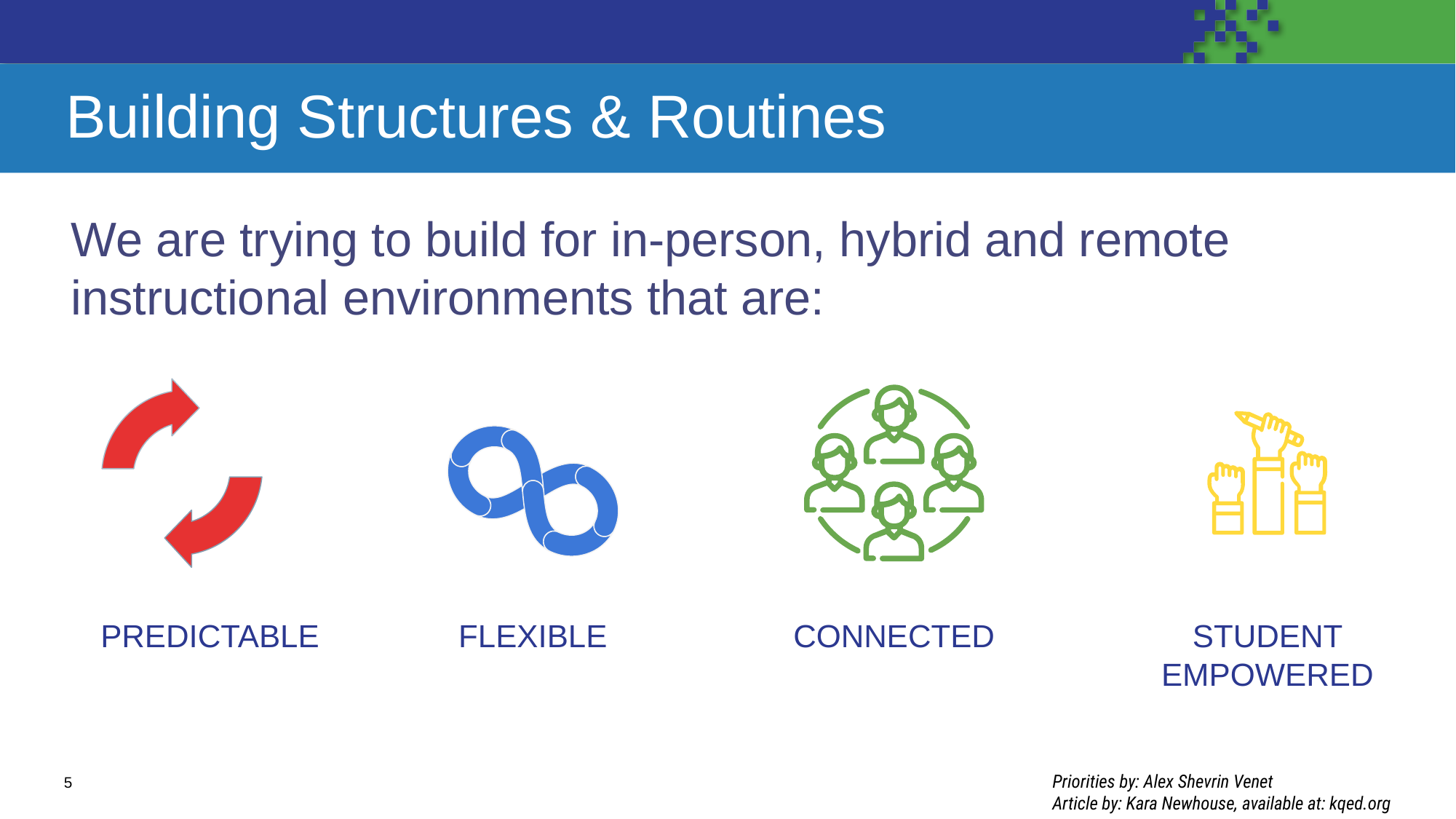

# Building Structures & Routines
We are trying to build for in-person, hybrid and remote instructional environments that are:

PREDICTABLE
FLEXIBLE
CONNECTED
STUDENT EMPOWERED
Priorities by: Alex Shevrin Venet
Article by: Kara Newhouse, available at: kqed.org
5